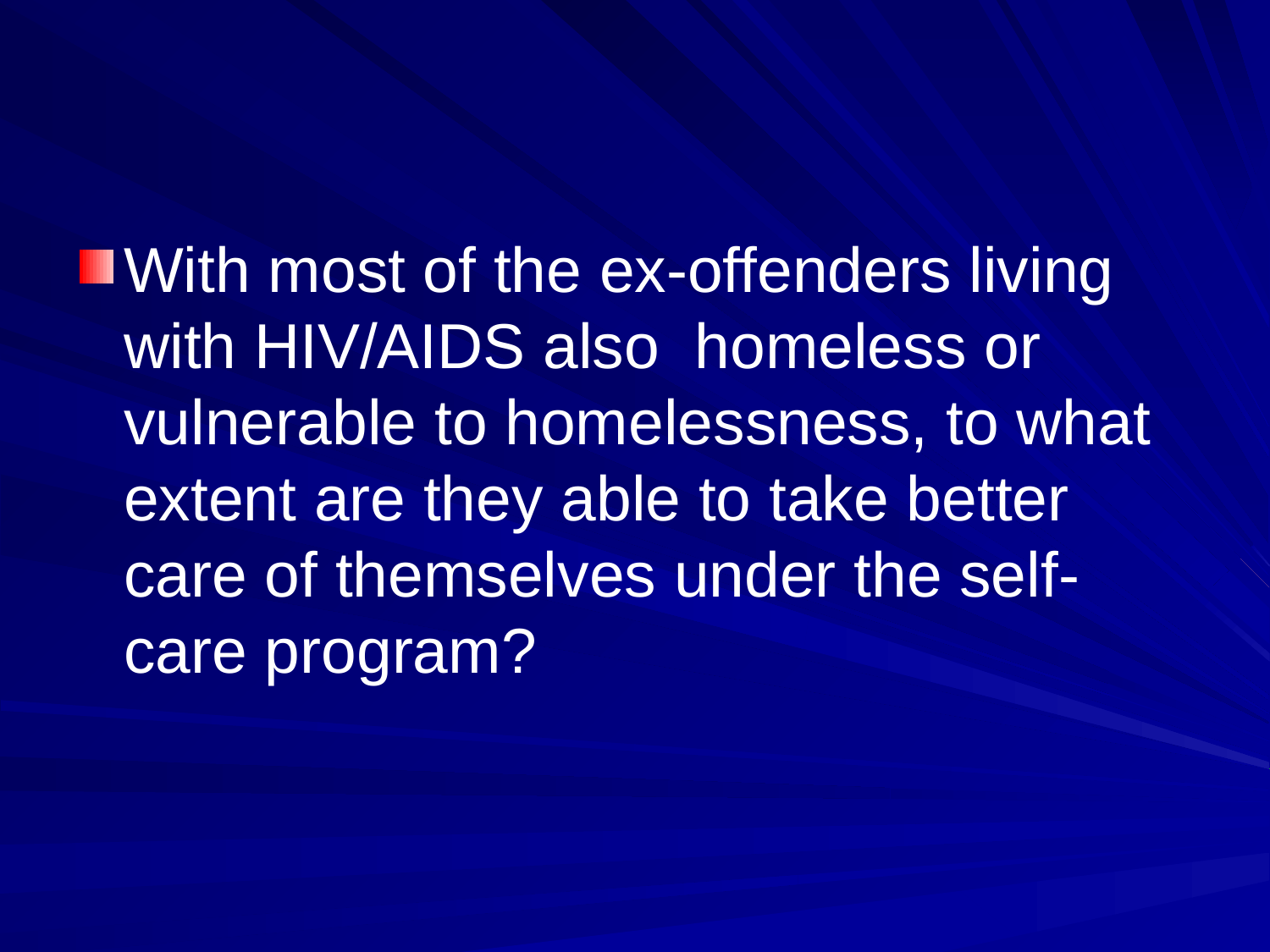

With most of the ex-offenders living with HIV/AIDS also  homeless or vulnerable to homelessness, to what extent are they able to take better care of themselves under the self-care program?